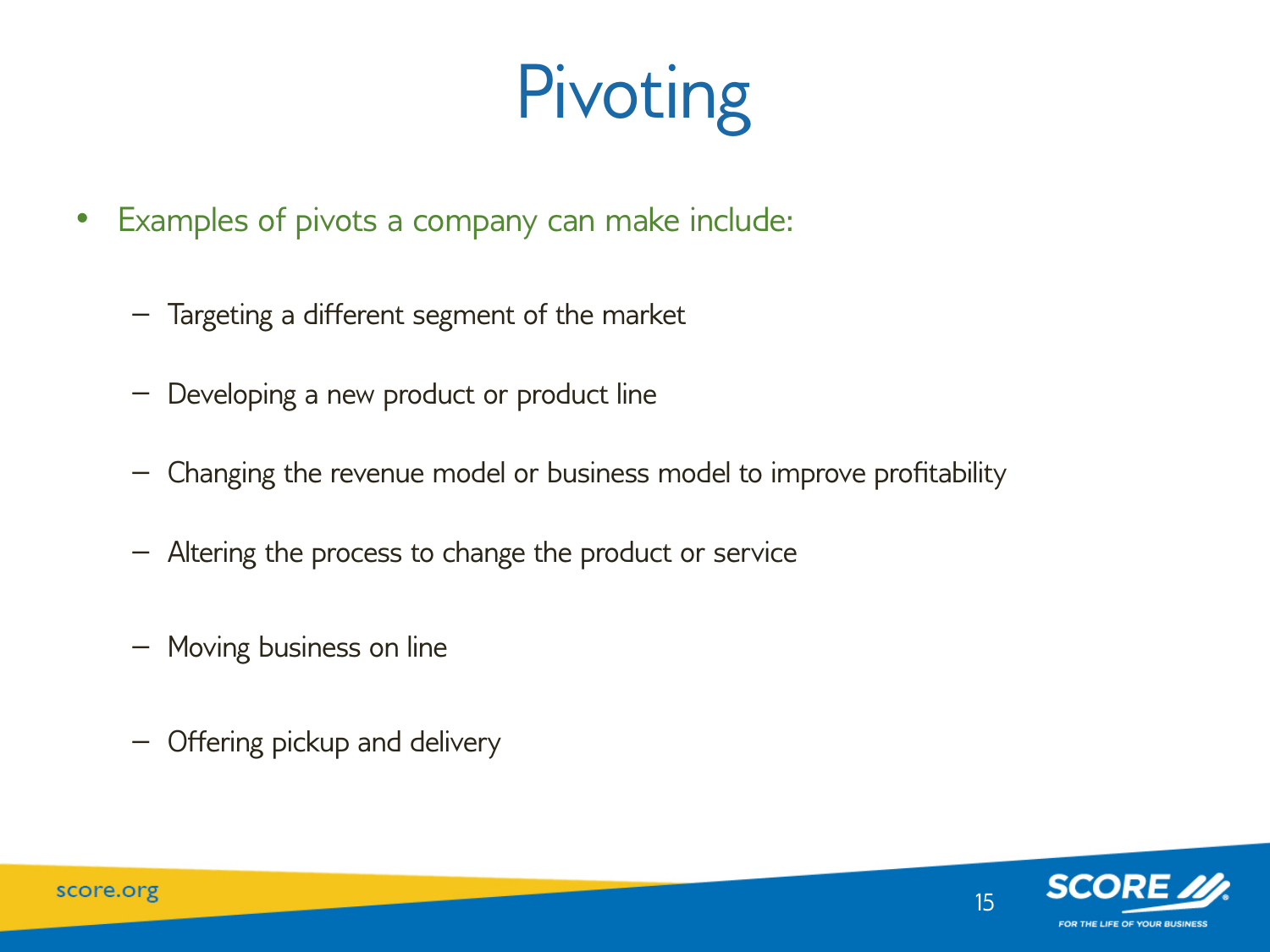

# Pivoting
Examples of pivots a company can make include:

Targeting a different segment of the market
Developing a new product or product line
Changing the revenue model or business model to improve profitability
Altering the process to change the product or service

Moving business on line

Offering pickup and delivery